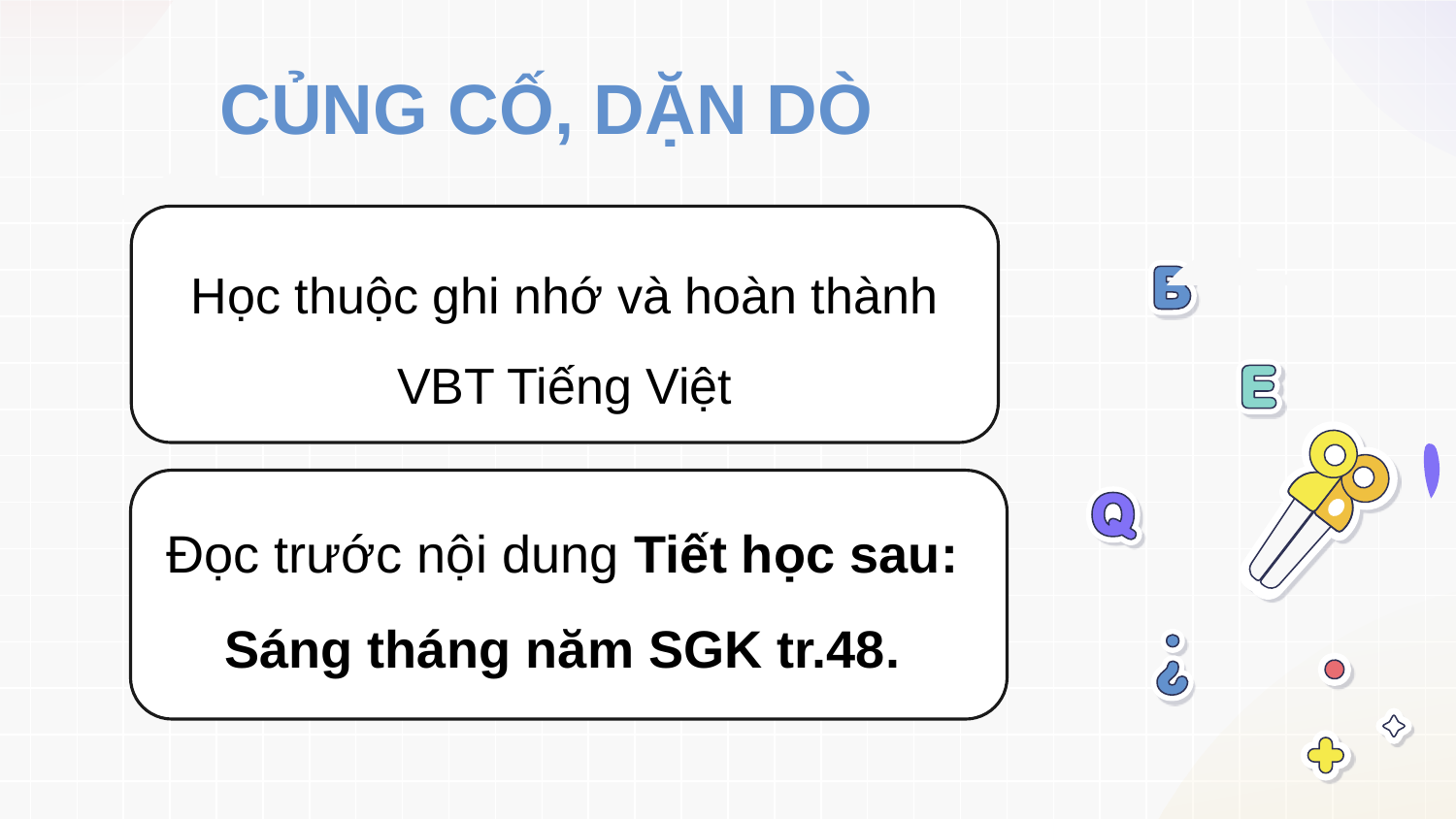

CỦNG CỐ, DẶN DÒ

Học thuộc ghi nhớ và hoàn thành VBT Tiếng Việt

Đọc trước nội dung Tiết học sau: Sáng tháng năm SGK tr.48.